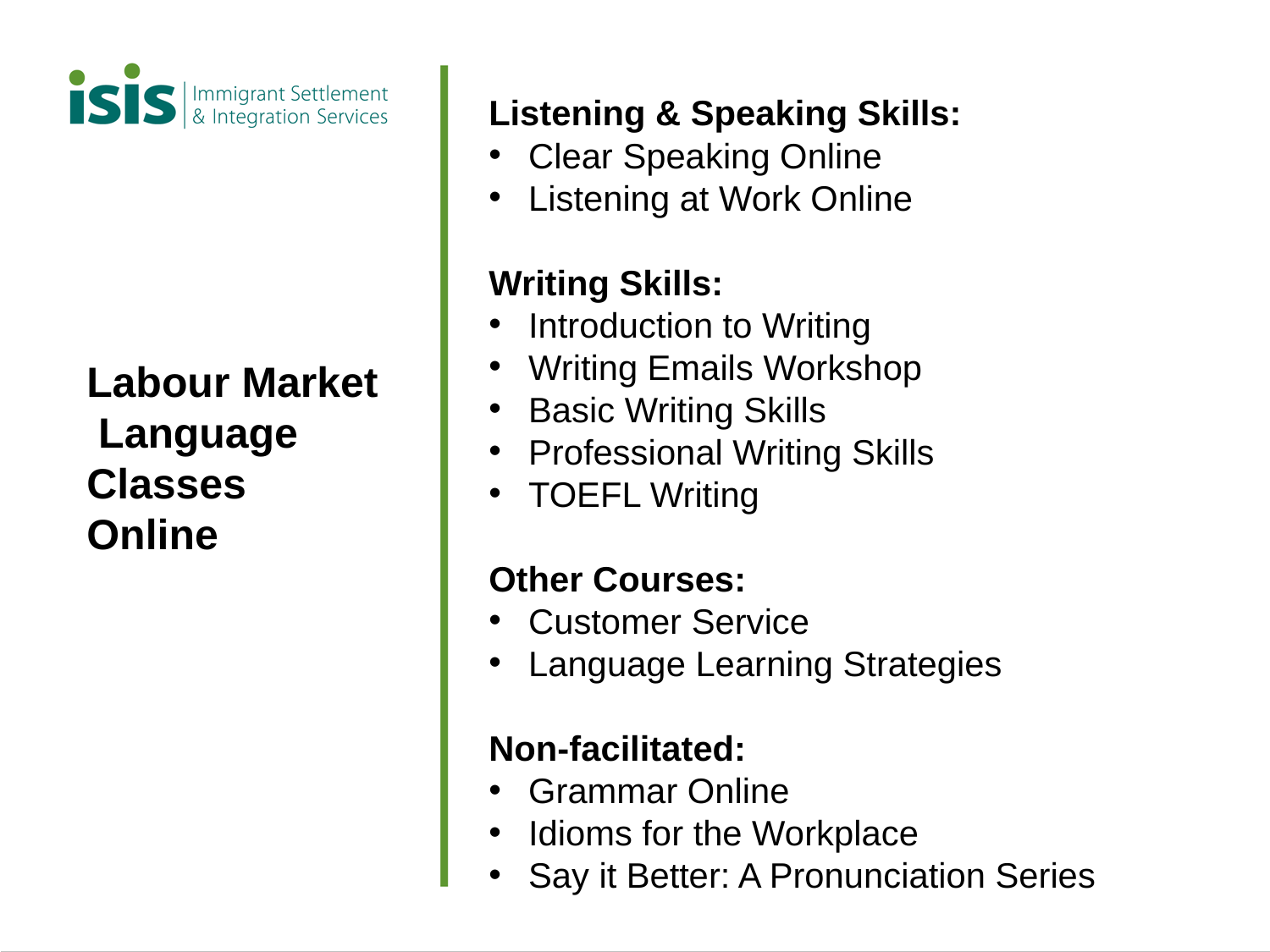

Listening & Speaking Skills:
Clear Speaking Online
Listening at Work Online

Writing Skills:
Introduction to Writing
Writing Emails Workshop
Basic Writing Skills
Professional Writing Skills
TOEFL Writing

Other Courses:
Customer Service
Language Learning Strategies

Non-facilitated:
Grammar Online
Idioms for the Workplace
Say it Better: A Pronunciation Series
Labour Market  Language Classes Online